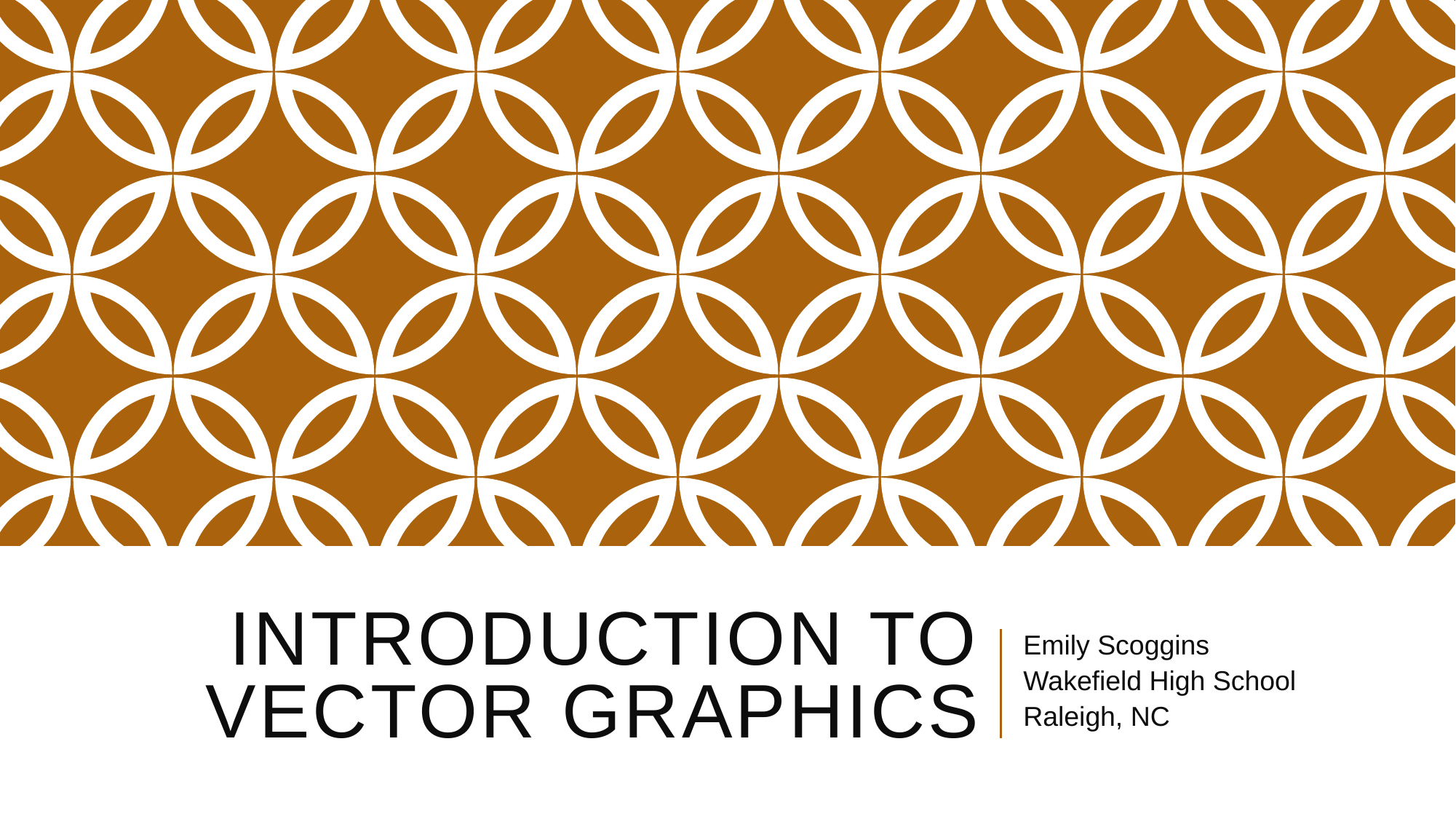

# Introduction to vector graphics
Emily Scoggins
Wakefield High School
Raleigh, NC